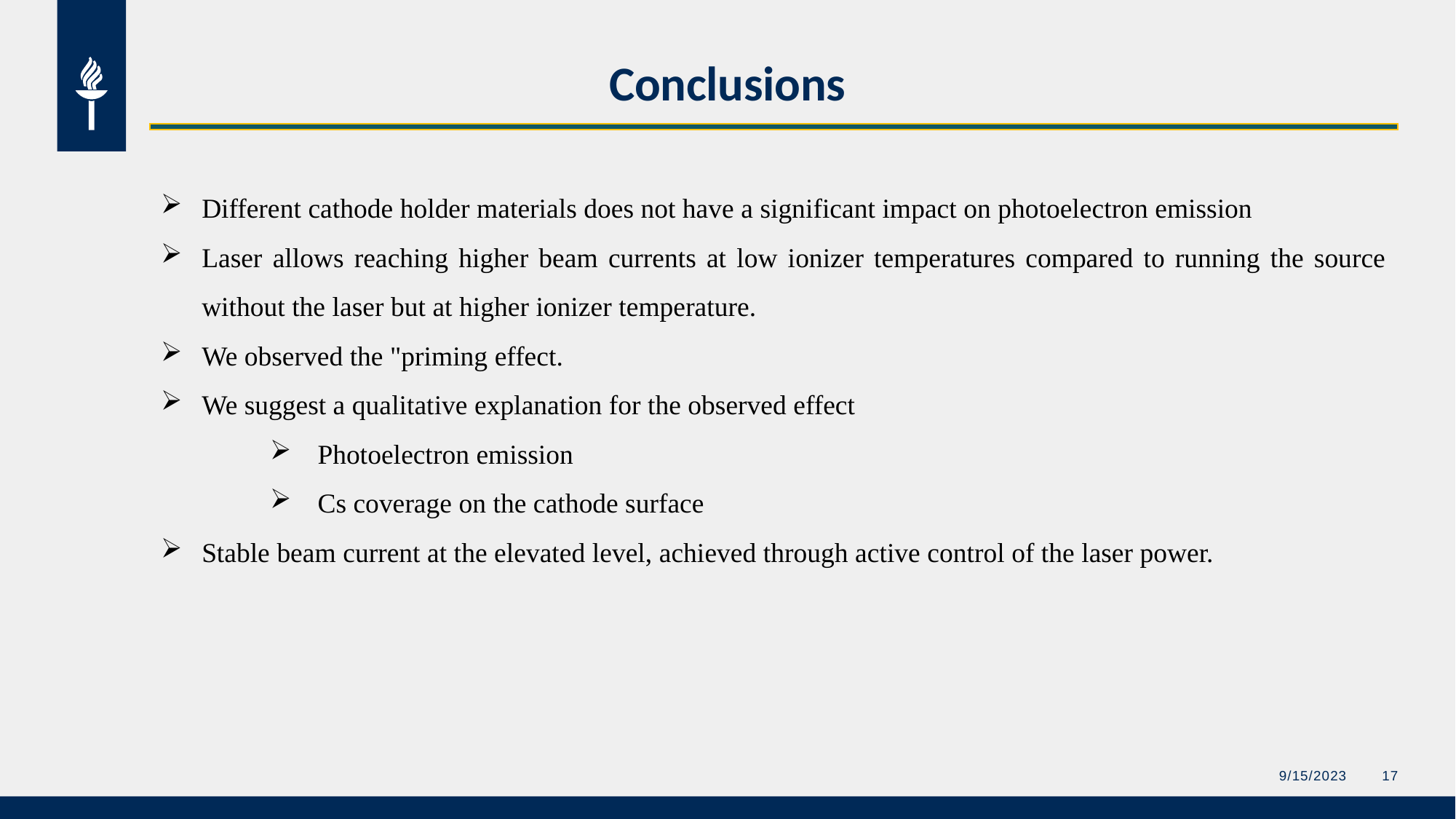

# Conclusions

Different cathode holder materials does not have a significant impact on photoelectron emission
Laser allows reaching higher beam currents at low ionizer temperatures compared to running the source without the laser but at higher ionizer temperature.
We observed the "priming effect.
We suggest a qualitative explanation for the observed effect
Photoelectron emission
Cs coverage on the cathode surface
Stable beam current at the elevated level, achieved through active control of the laser power.

9/15/2023
17